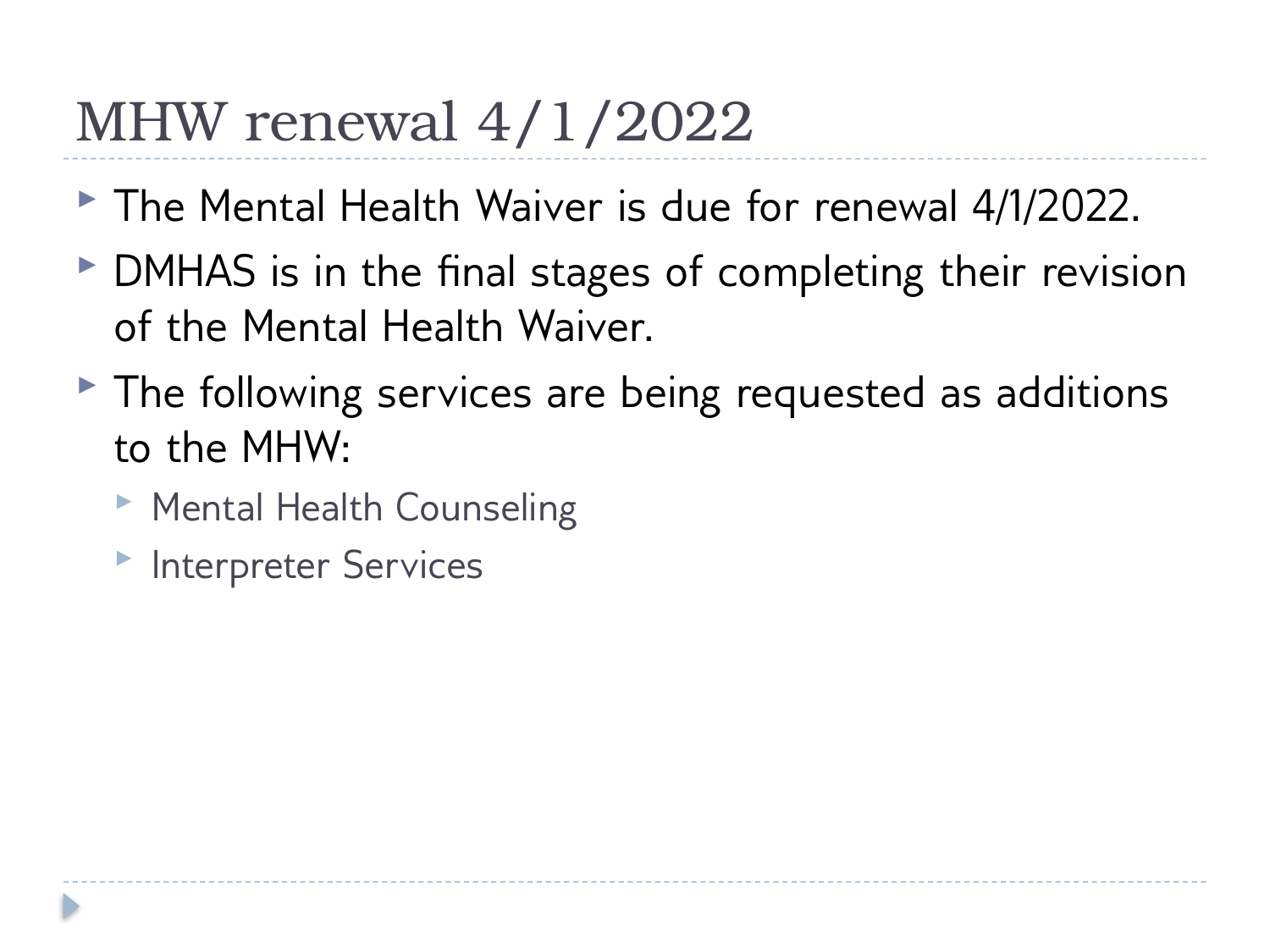

# MHW renewal 4/1/2022
The Mental Health Waiver is due for renewal 4/1/2022.
DMHAS is in the final stages of completing their revision of the Mental Health Waiver.
The following services are being requested as additions to the MHW:
Mental Health Counseling
Interpreter Services